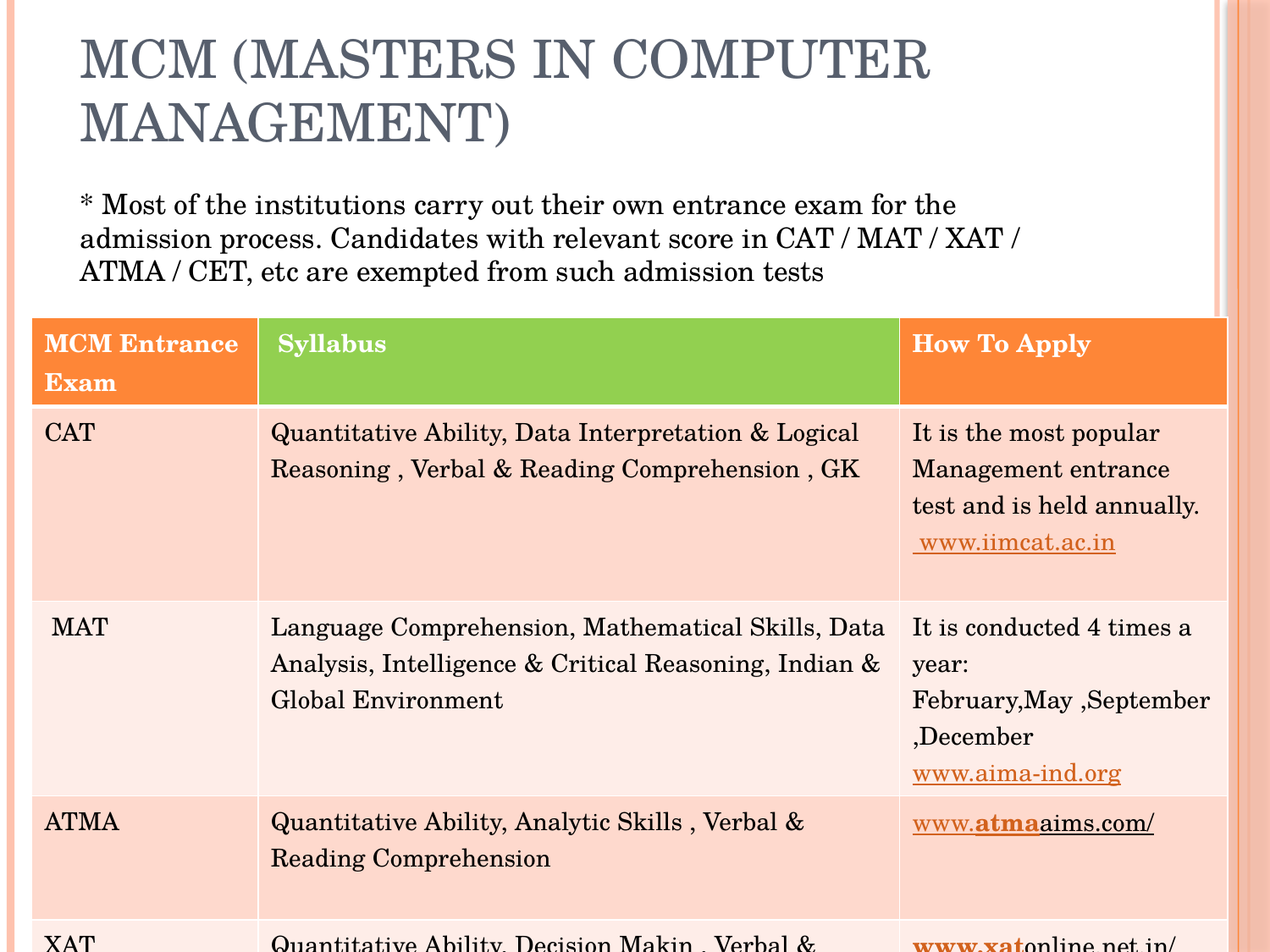

MCM (Masters in Computer Management)
* Most of the institutions carry out their own entrance exam for the admission process. Candidates with relevant score in CAT / MAT / XAT / ATMA / CET, etc are exempted from such admission tests

| MCM Entrance Exam | Syllabus | How To Apply |
| --- | --- | --- |
| CAT | Quantitative Ability, Data Interpretation & Logical Reasoning , Verbal & Reading Comprehension , GK | It is the most popular Management entrance test and is held annually. www.iimcat.ac.in |
| MAT | Language Comprehension, Mathematical Skills, Data Analysis, Intelligence & Critical Reasoning, Indian & Global Environment | It is conducted 4 times a year: February,May ,September ,December www.aima-ind.org |
| ATMA | Quantitative Ability, Analytic Skills , Verbal & Reading Comprehension | www.atmaaims.com/ |
| XAT | Quantitative Ability, Decision Makin , Verbal & Reading Comprehension ,Essay Writing,GK | www.xatonline.net.in/ |